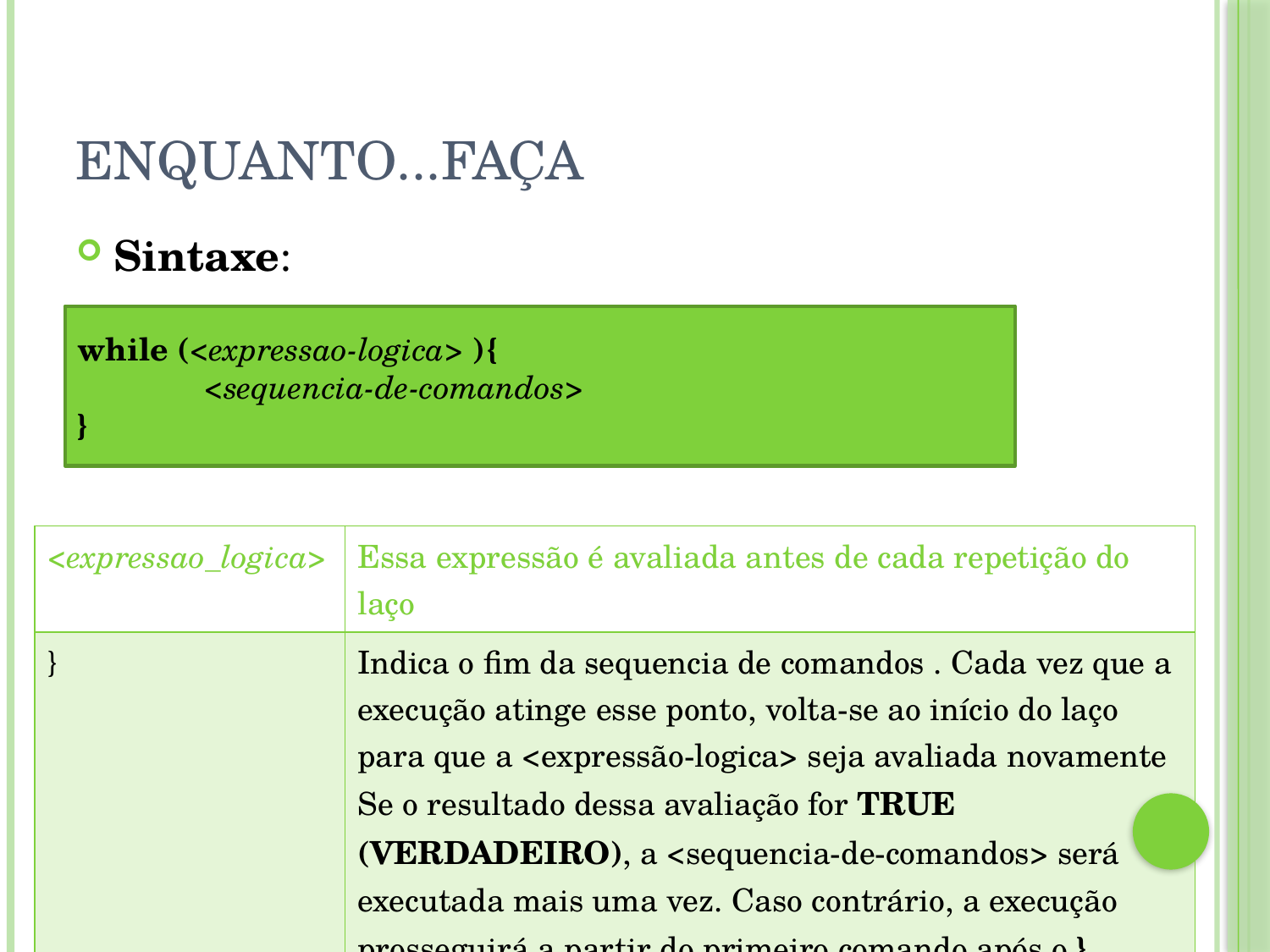

# Enquanto...Faça
Sintaxe:
while (<expressao-logica> ){
	<sequencia-de-comandos>
}
| <expressao\_logica> | Essa expressão é avaliada antes de cada repetição do laço |
| --- | --- |
| } | Indica o fim da sequencia de comandos . Cada vez que a execução atinge esse ponto, volta-se ao início do laço para que a <expressão-logica> seja avaliada novamente Se o resultado dessa avaliação for TRUE (VERDADEIRO), a <sequencia-de-comandos> será executada mais uma vez. Caso contrário, a execução prosseguirá a partir do primeiro comando após o } |